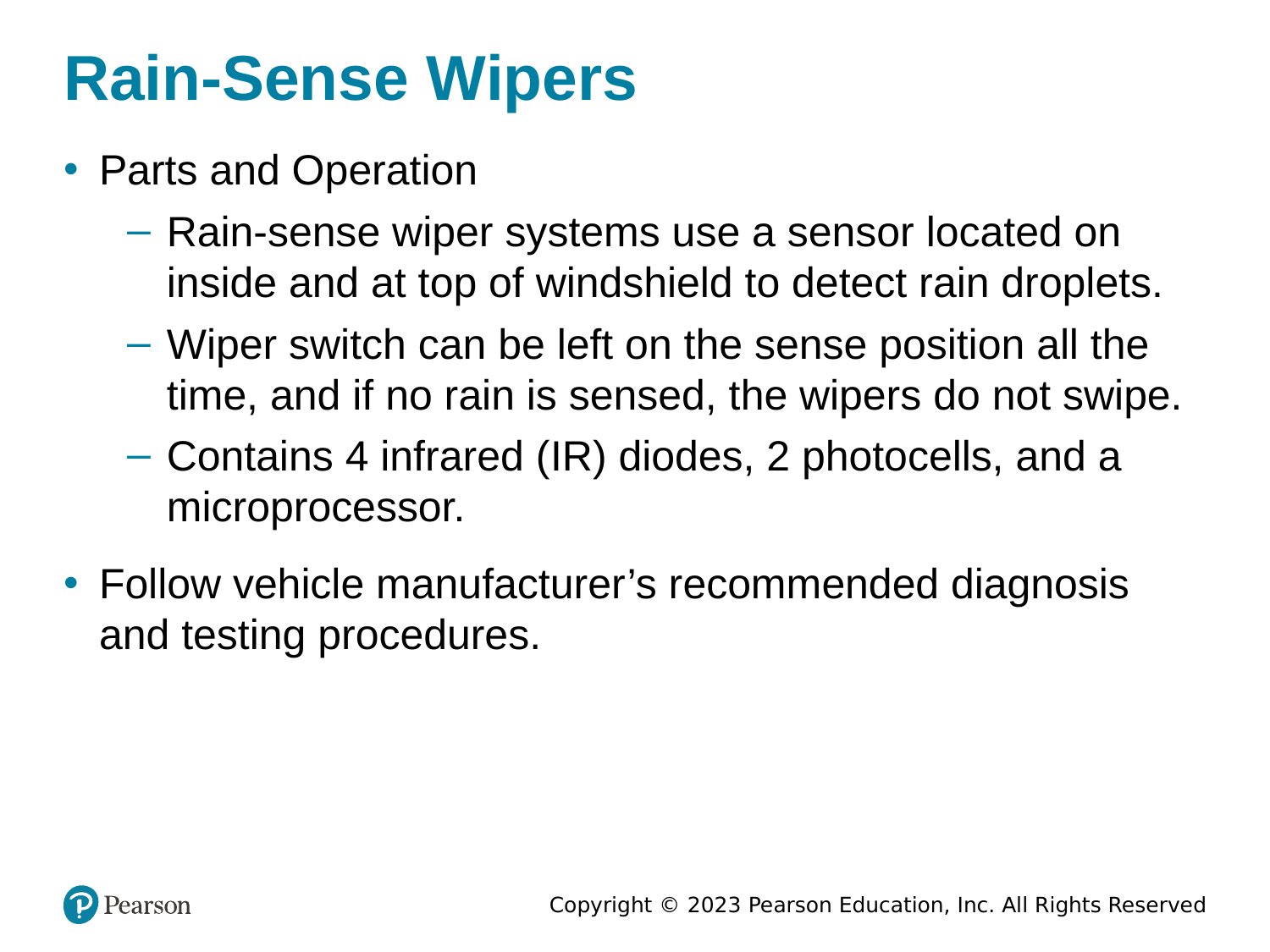

# Rain-Sense Wipers
Parts and Operation
Rain-sense wiper systems use a sensor located on inside and at top of windshield to detect rain droplets.
Wiper switch can be left on the sense position all the time, and if no rain is sensed, the wipers do not swipe.
Contains 4 infrared (IR) diodes, 2 photocells, and a microprocessor.
Follow vehicle manufacturer’s recommended diagnosis and testing procedures.